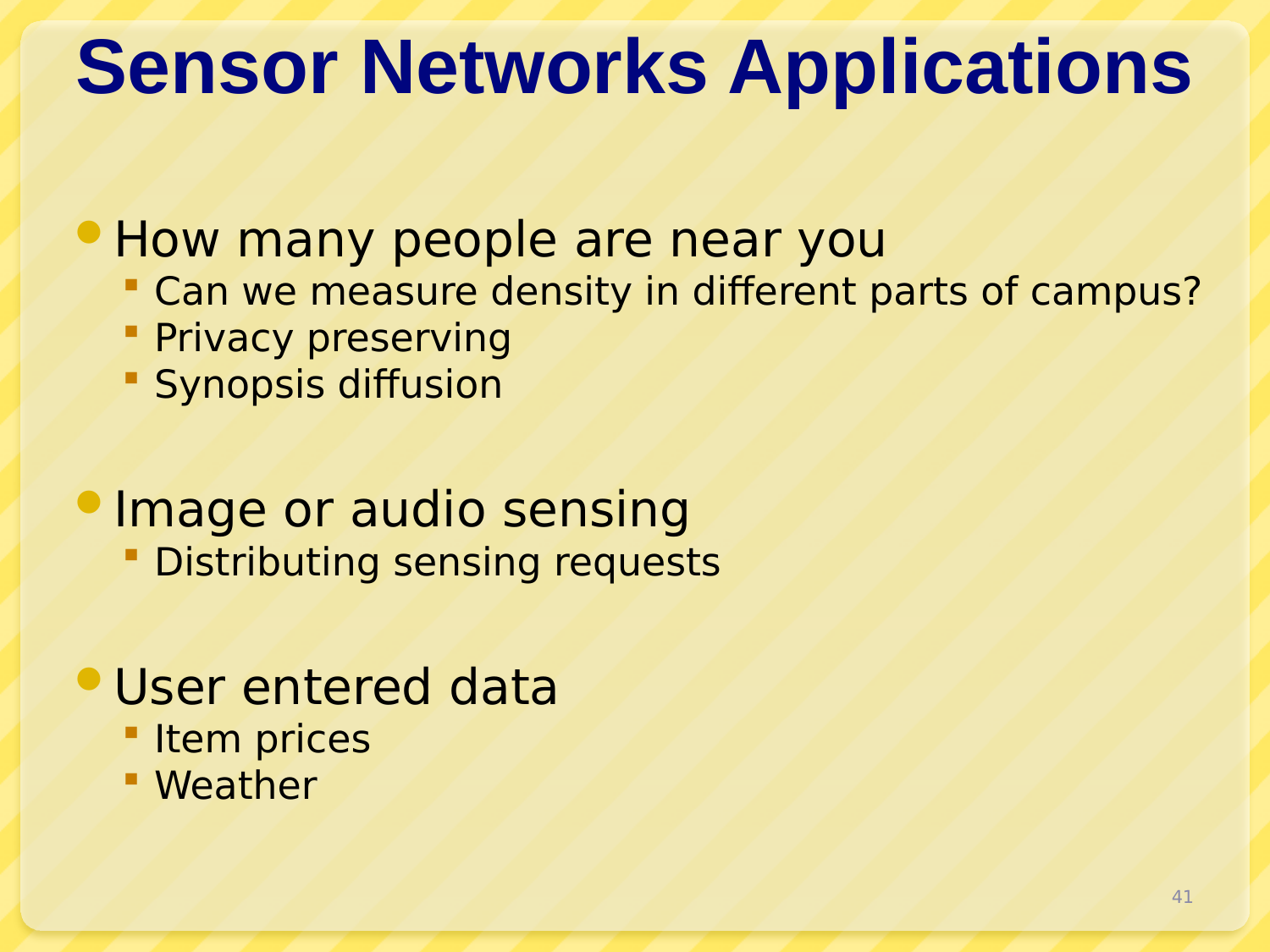

# Sensor Networks Applications
How many people are near you
Can we measure density in different parts of campus?
Privacy preserving
Synopsis diffusion

Image or audio sensing
Distributing sensing requests

User entered data
Item prices
Weather

41